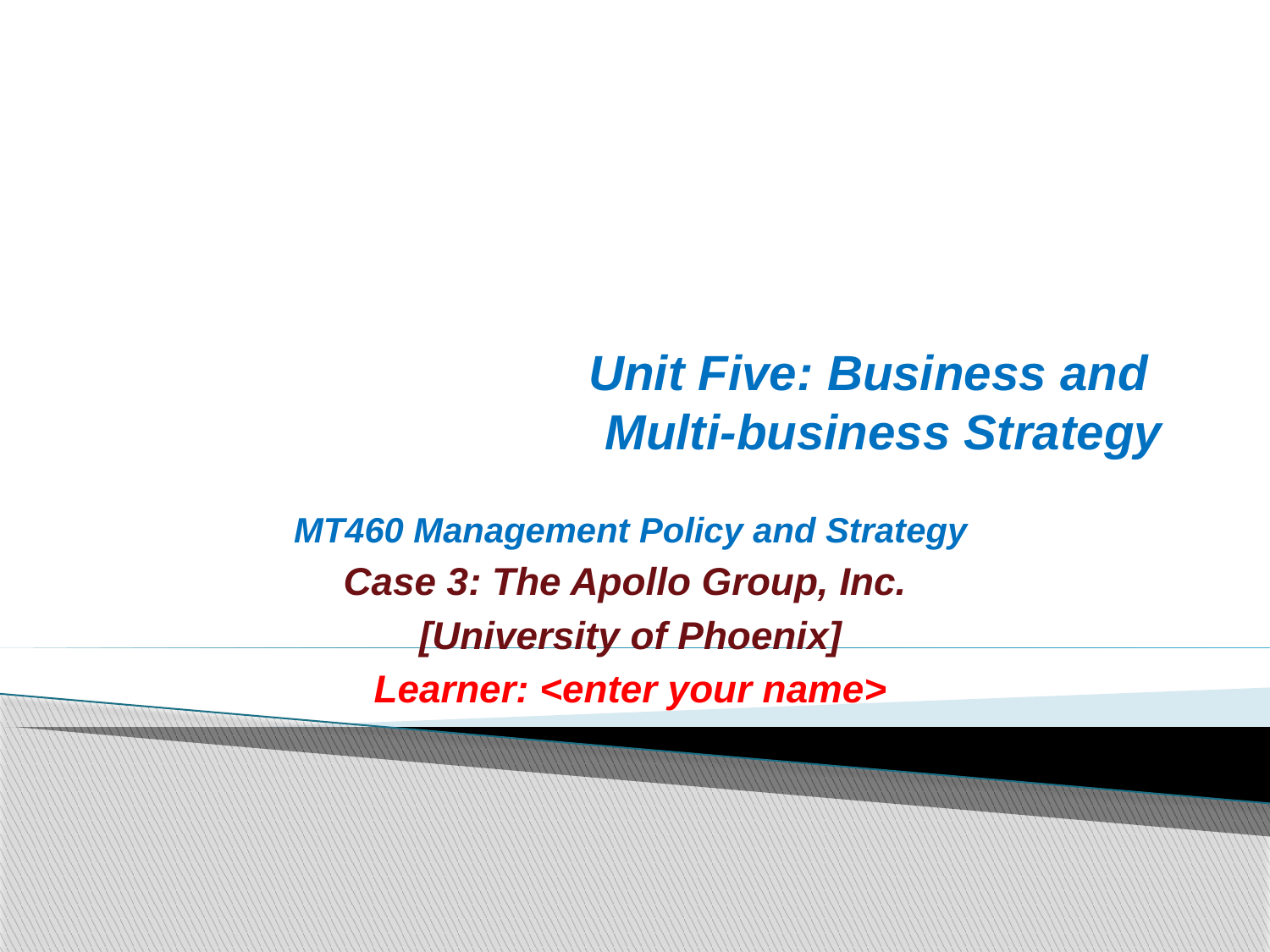

# Unit Five: Business and Multi-business Strategy
MT460 Management Policy and Strategy
Case 3: The Apollo Group, Inc.
[University of Phoenix]
Learner: <enter your name>